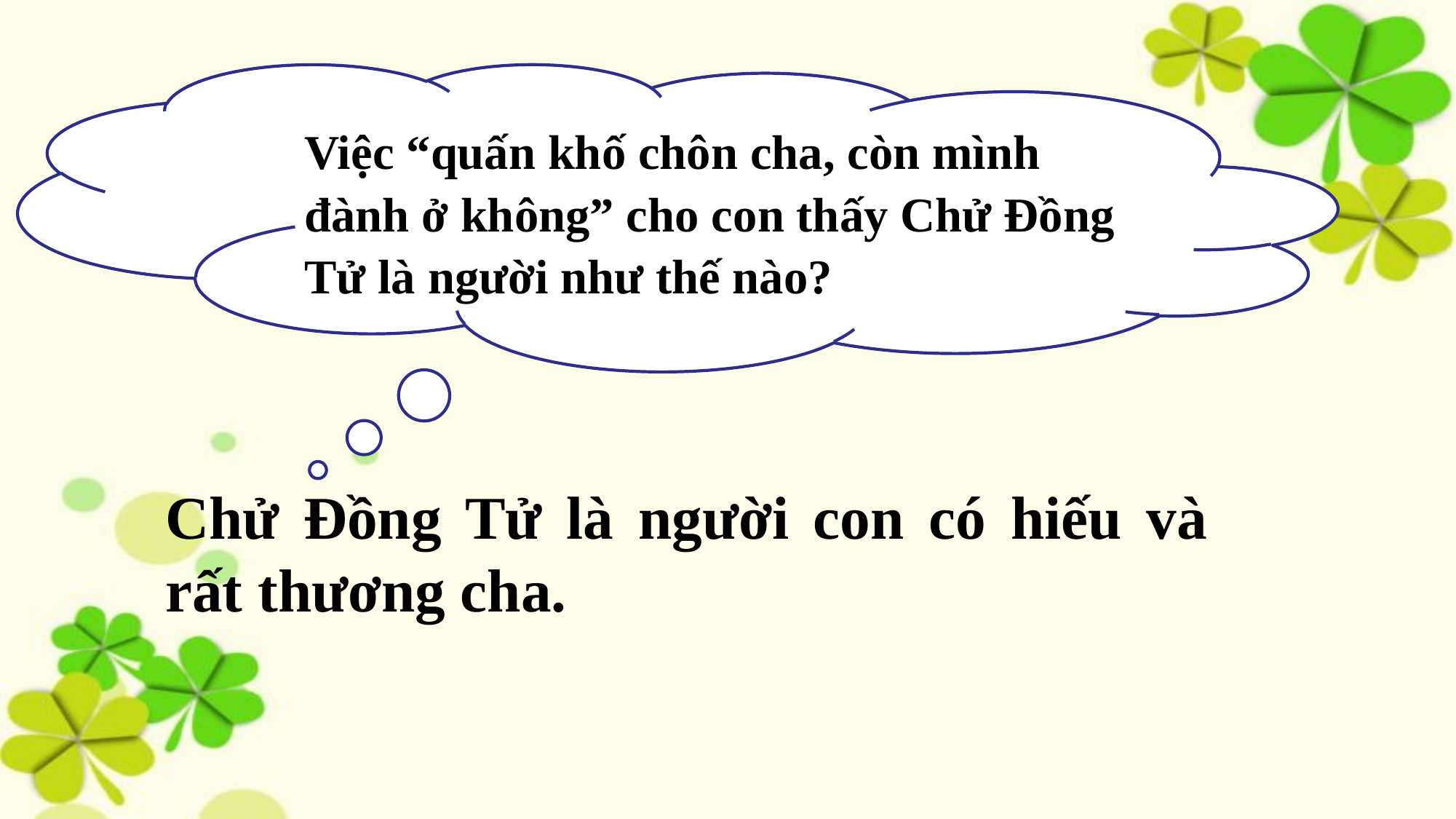

Việc “quấn khố chôn cha, còn mình đành ở không” cho con thấy Chử Đồng Tử là người như thế nào?
Chử Đồng Tử là người con có hiếu và rất thương cha.